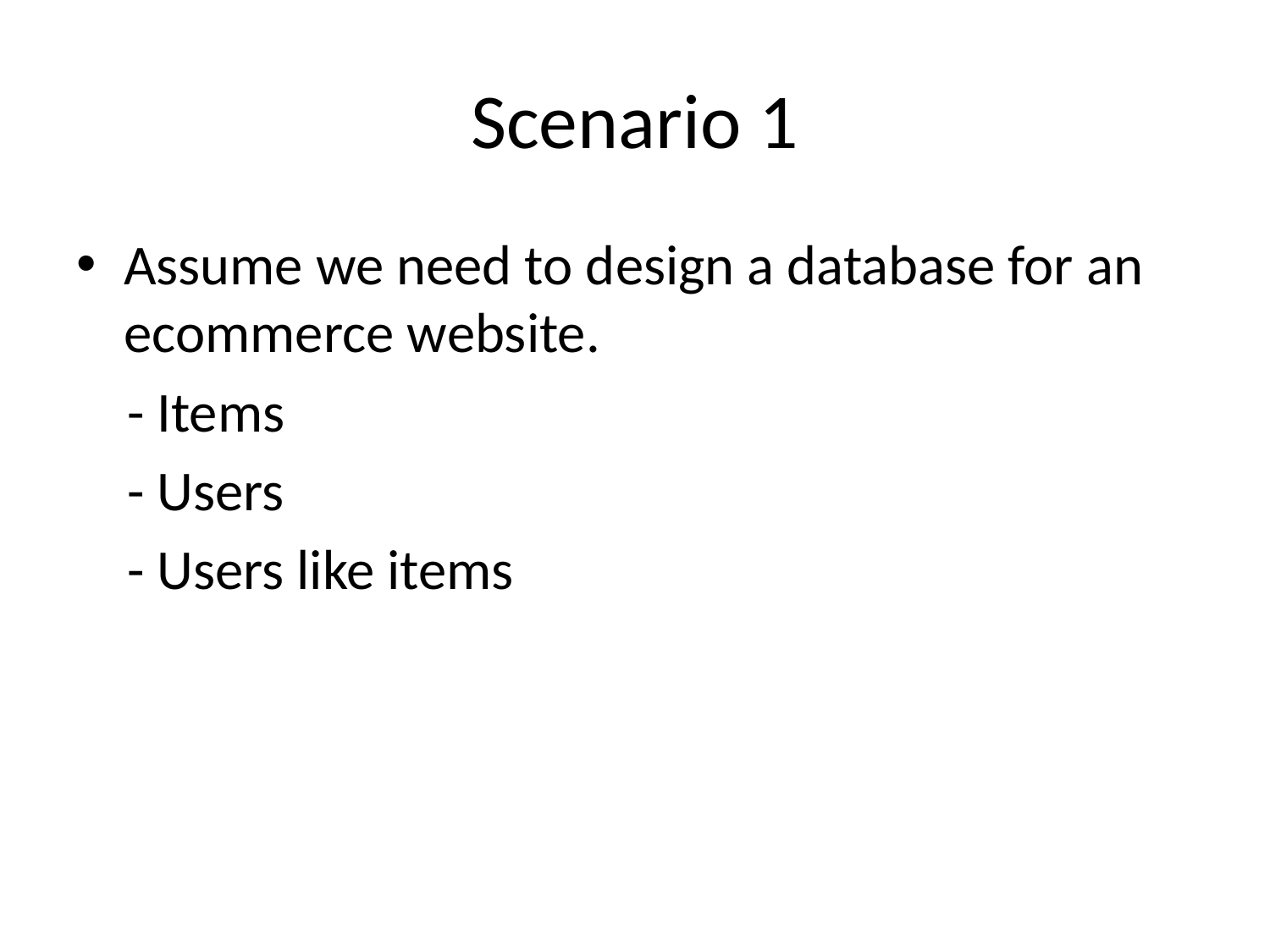

# Scenario 1
Assume we need to design a database for an ecommerce website.
    - Items
    - Users
    - Users like items